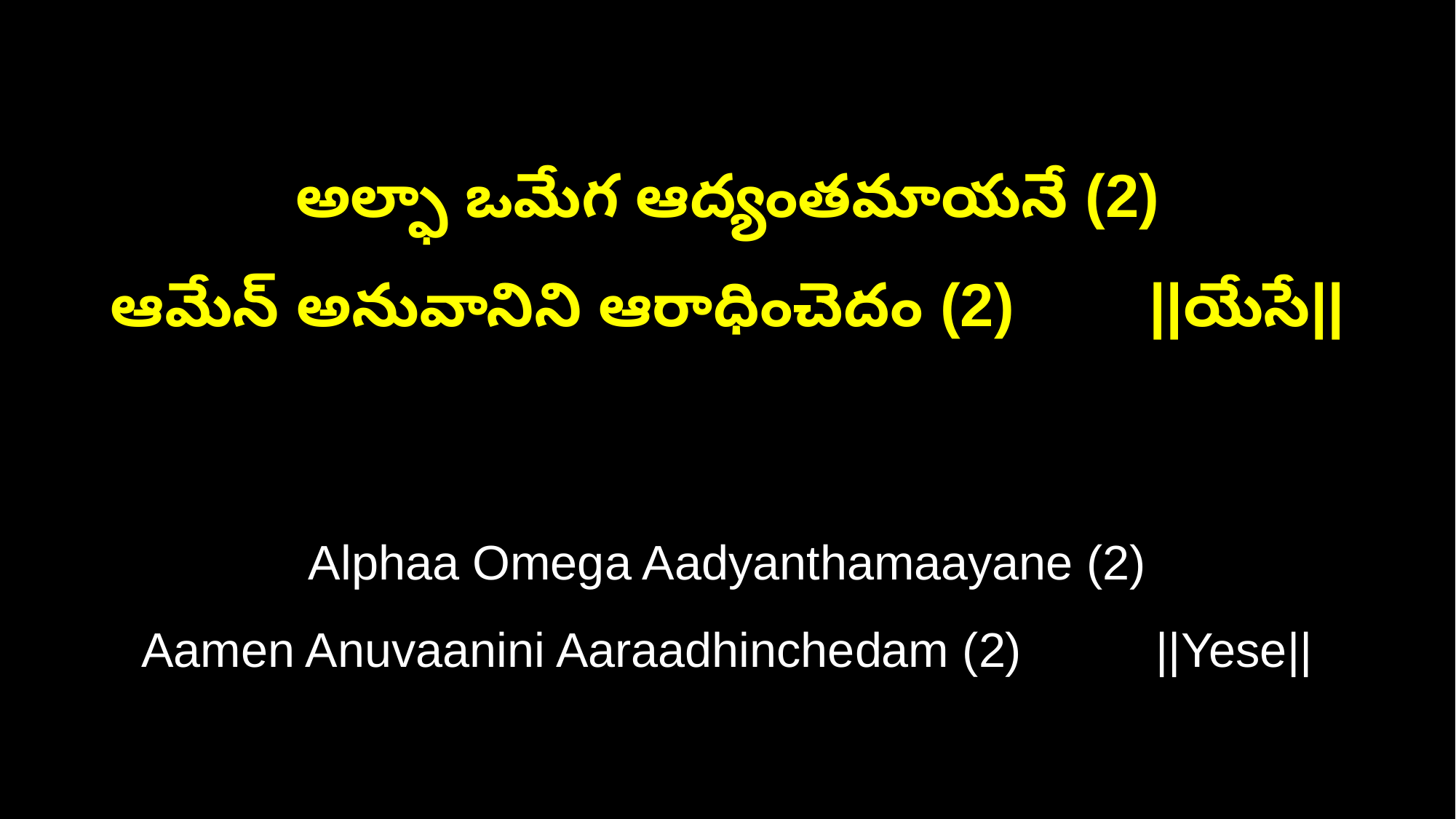

అల్ఫా ఒమేగ ఆద్యంతమాయనే (2)
ఆమేన్ అనువానిని ఆరాధించెదం (2)        ||యేసే||
Alphaa Omega Aadyanthamaayane (2)
Aamen Anuvaanini Aaraadhinchedam (2)          ||Yese||